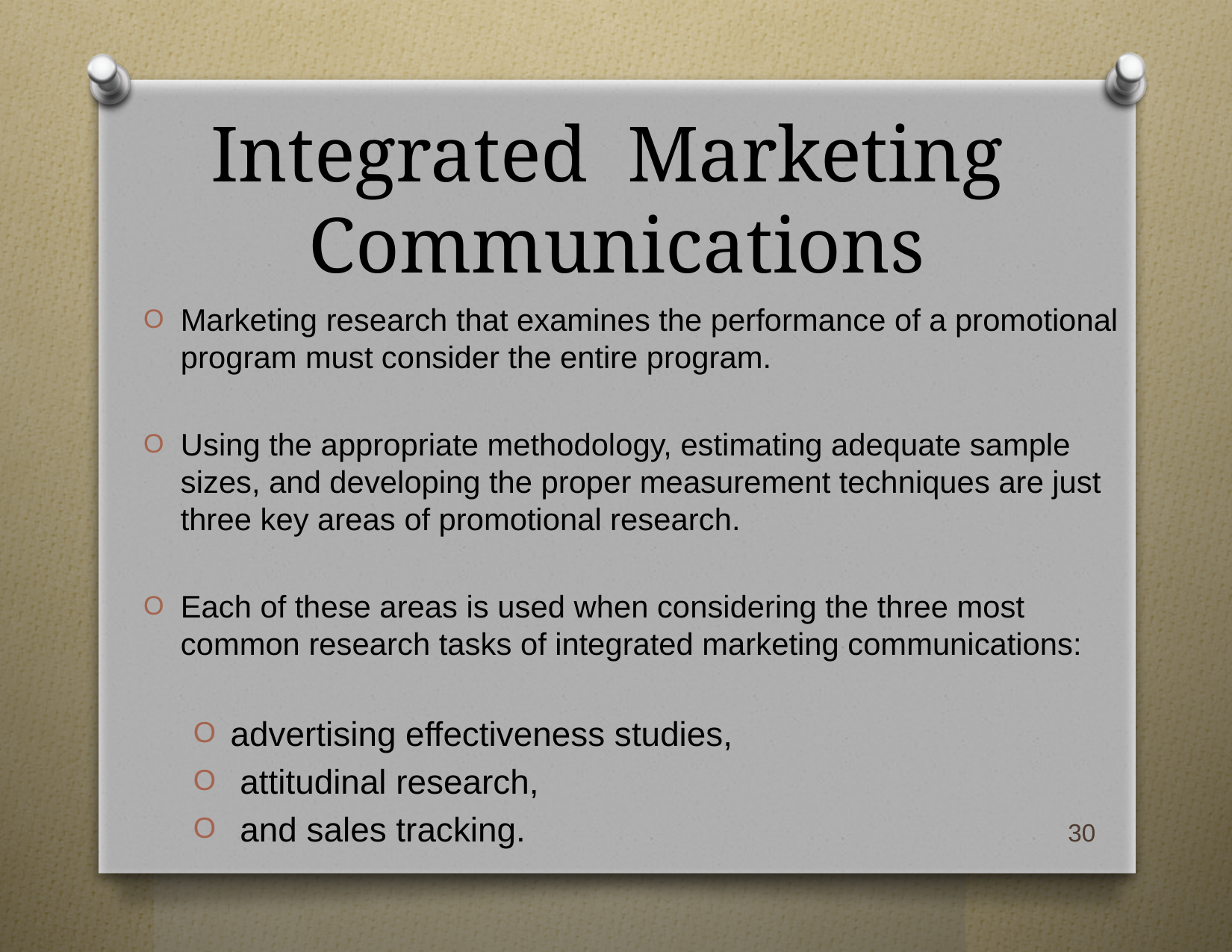

# Integrated  Marketing  Communications
Marketing research that examines the performance of a promotional program must consider the entire program.

Using the appropriate methodology, estimating adequate sample sizes, and developing the proper measurement techniques are just three key areas of promotional research.

Each of these areas is used when considering the three most common research tasks of integrated marketing communications:

advertising effectiveness studies,
 attitudinal research,
 and sales tracking.
30